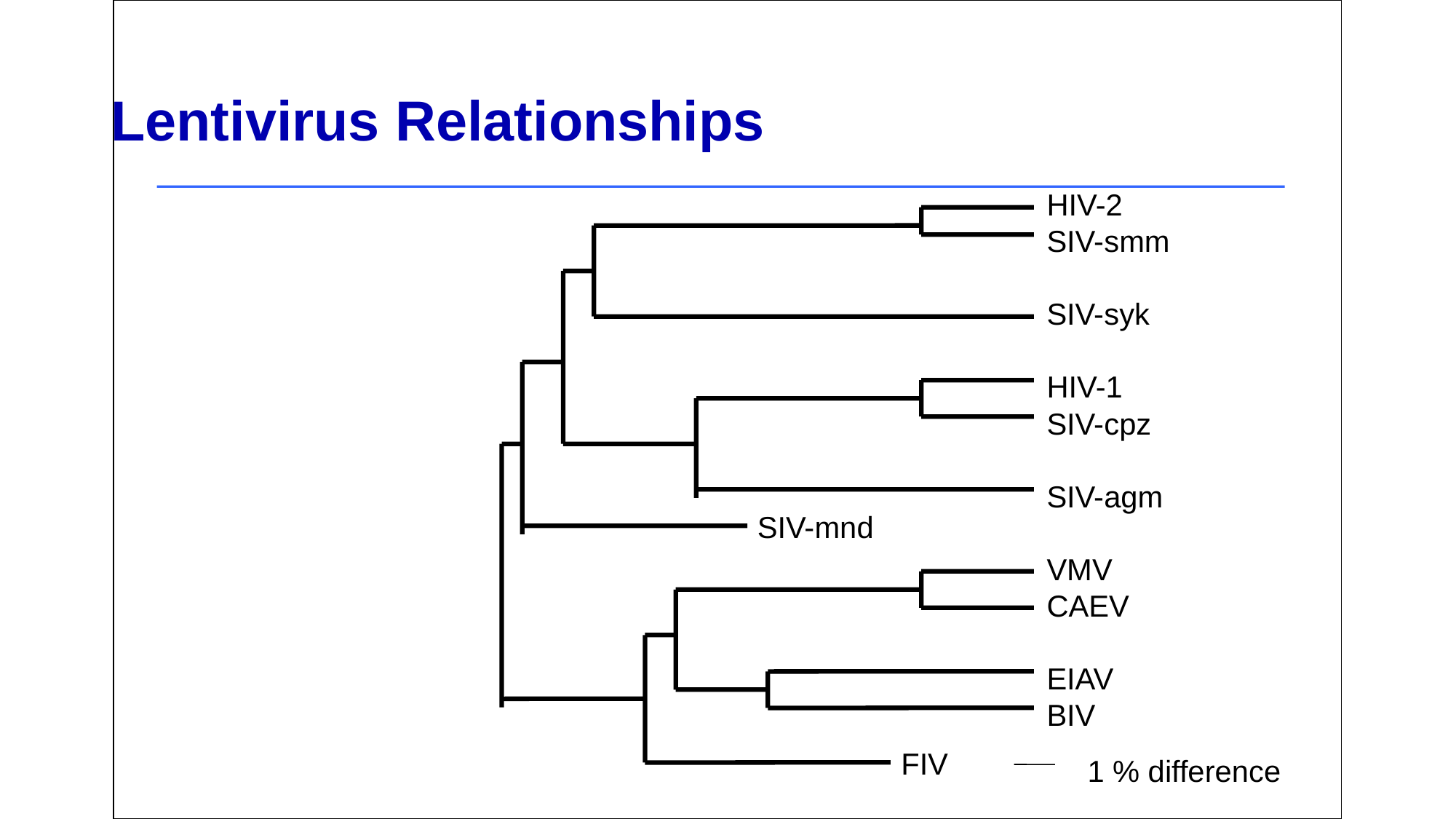

# Lentivirus Relationships
HIV-2
SIV-smm

SIV-syk

HIV-1
SIV-cpz

SIV-agm

VMV
CAEV

EIAV
BIV

SIV-mnd

FIV

1 % difference